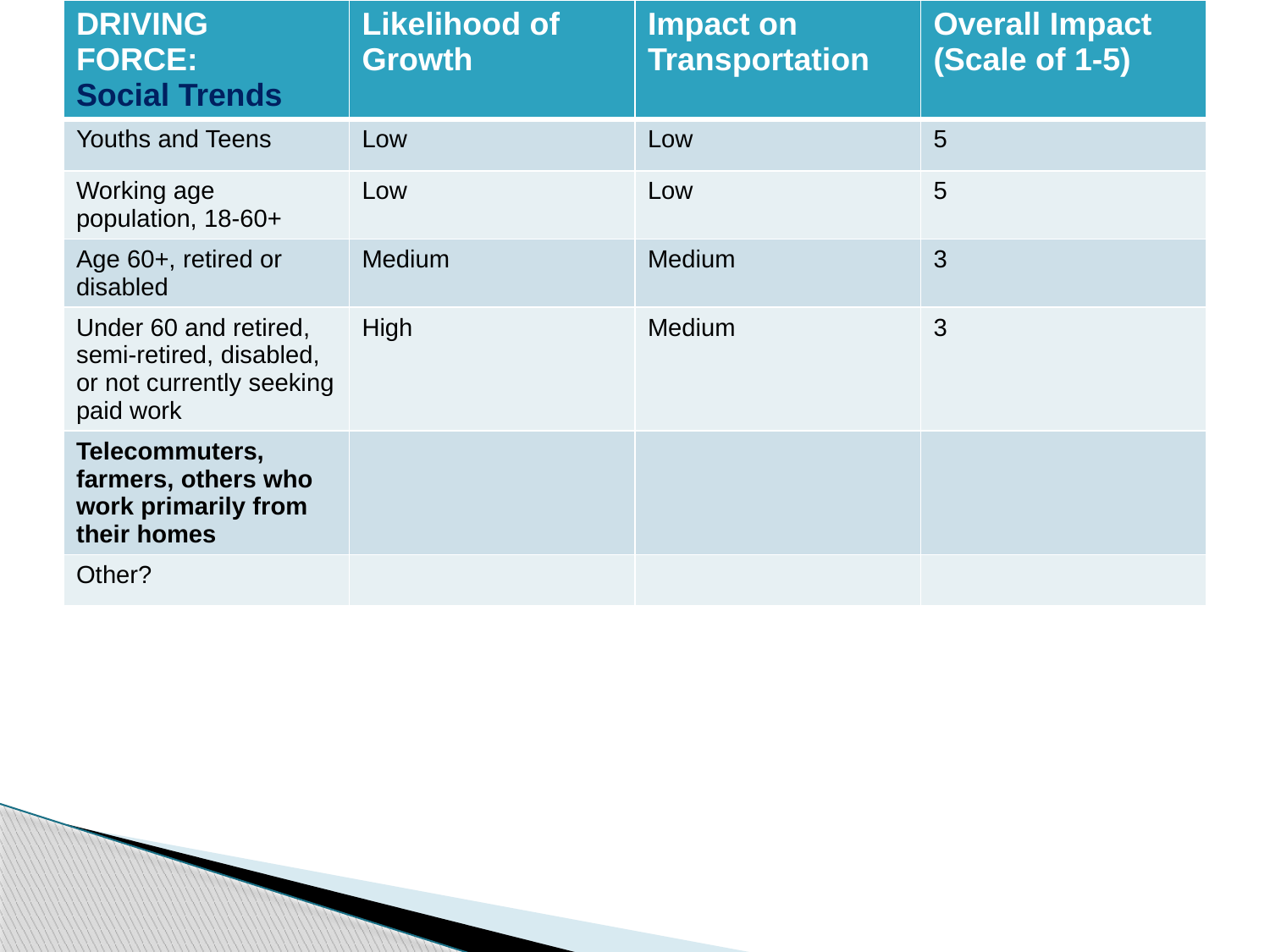

| DRIVING FORCE: Social Trends | Likelihood of Growth | Impact on Transportation | Overall Impact (Scale of 1-5) |
| --- | --- | --- | --- |
| Youths and Teens | Low | Low | 5 |
| Working age population, 18-60+ | Low | Low | 5 |
| Age 60+, retired or disabled | Medium | Medium | 3 |
| Under 60 and retired, semi-retired, disabled, or not currently seeking paid work | High | Medium | 3 |
| Telecommuters, farmers, others who work primarily from their homes |  |  |  |
| Other? |  |  |  |